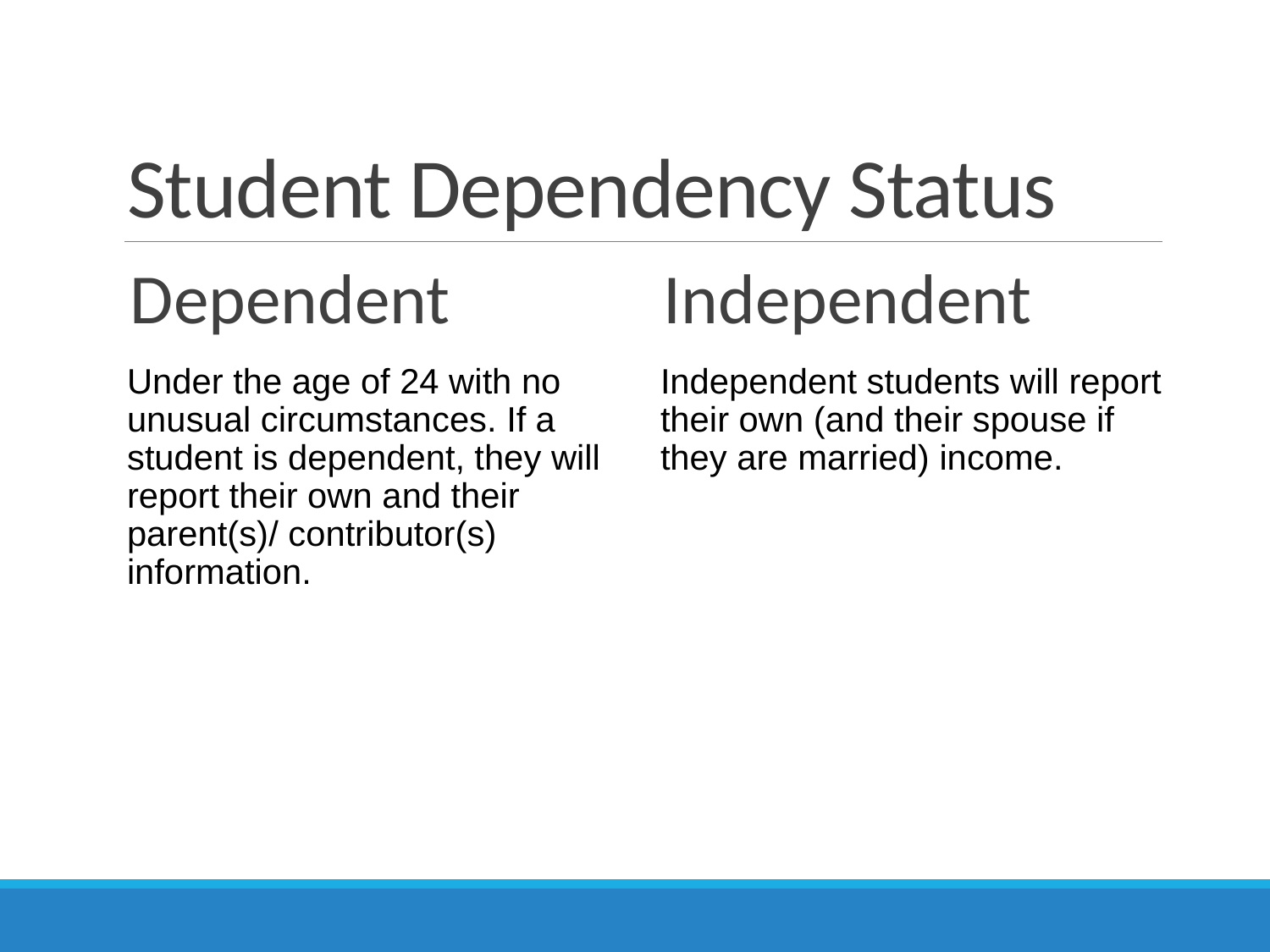

# Student Dependency Status
Dependent
Under the age of 24 with no  unusual circumstances. If a student is dependent, they will report their own and their parent(s)/ contributor(s) information.

Independent
Independent students will report their own (and their spouse if they are married) income.